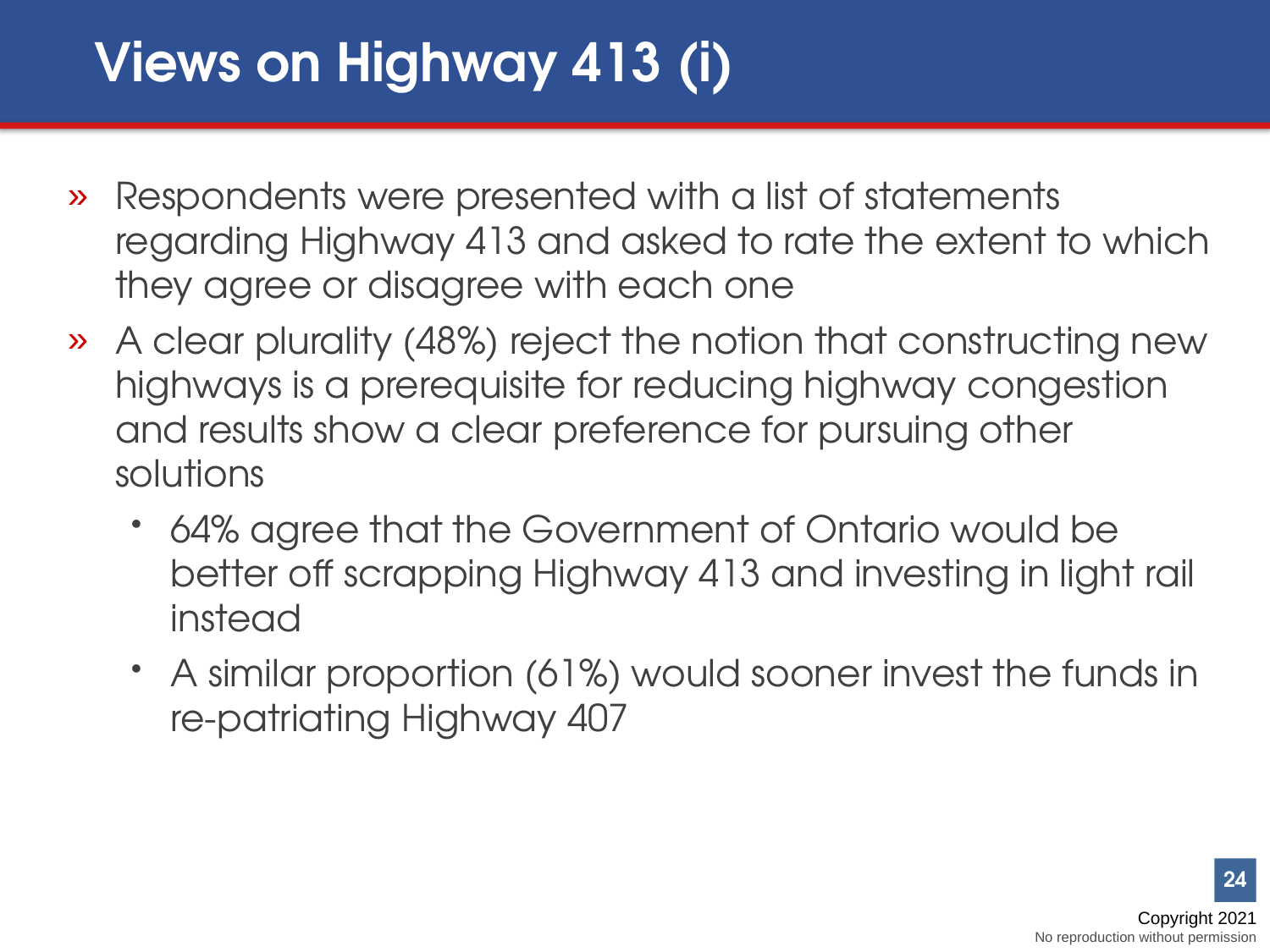

Views on Highway 413 (i)

Respondents were presented with a list of statements regarding Highway 413 and asked to rate the extent to which they agree or disagree with each one
A clear plurality (48%) reject the notion that constructing new highways is a prerequisite for reducing highway congestion and results show a clear preference for pursuing other solutions
64% agree that the Government of Ontario would be better off scrapping Highway 413 and investing in light rail instead
A similar proportion (61%) would sooner invest the funds in re-patriating Highway 407